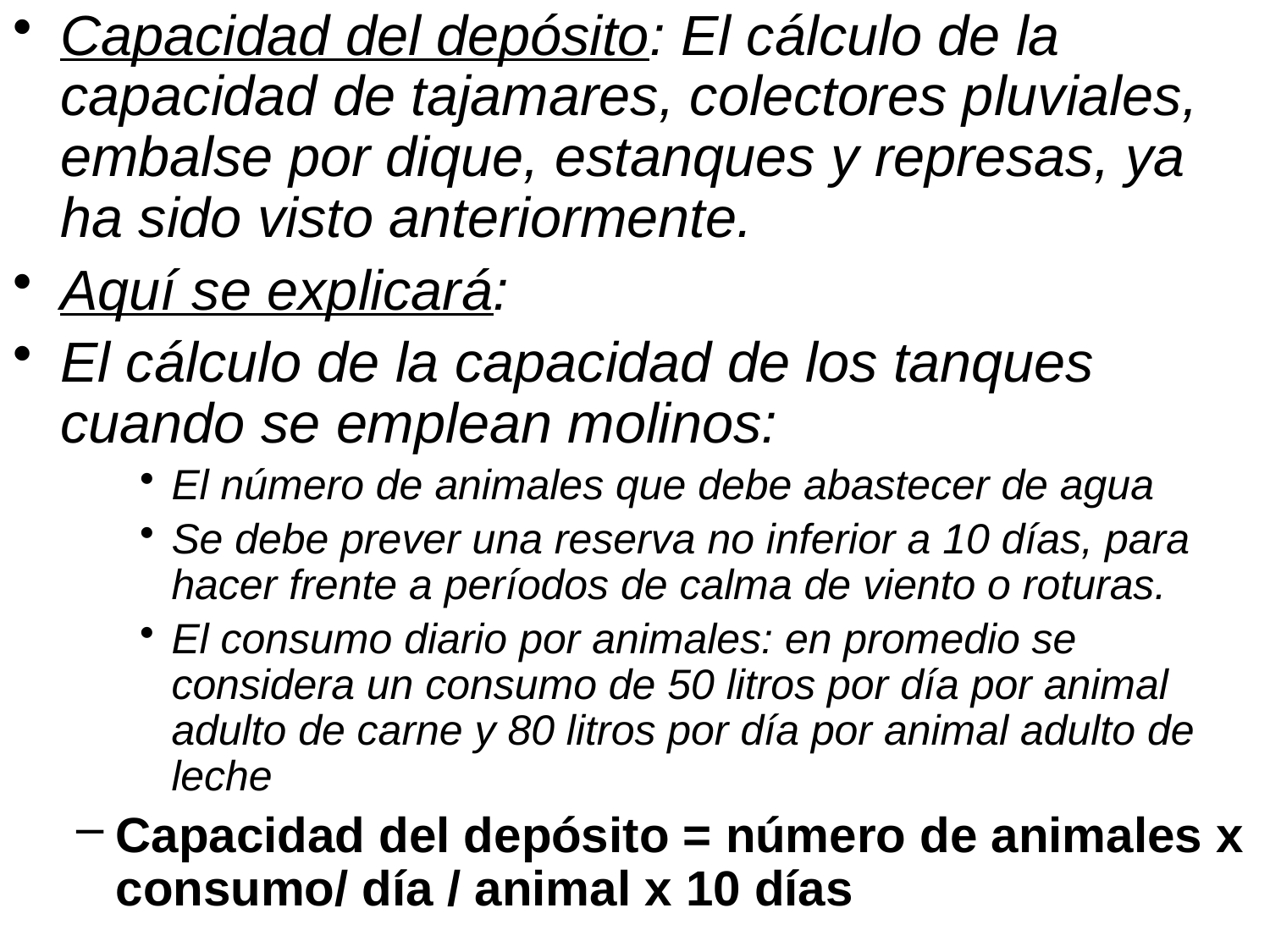

Capacidad del depósito: El cálculo de la capacidad de tajamares, colectores pluviales, embalse por dique, estanques y represas, ya ha sido visto anteriormente.
Aquí se explicará:
El cálculo de la capacidad de los tanques cuando se emplean molinos:
El número de animales que debe abastecer de agua
Se debe prever una reserva no inferior a 10 días, para hacer frente a períodos de calma de viento o roturas.
El consumo diario por animales: en promedio se considera un consumo de 50 litros por día por animal adulto de carne y 80 litros por día por animal adulto de leche
Capacidad del depósito = número de animales x consumo/ día / animal x 10 días